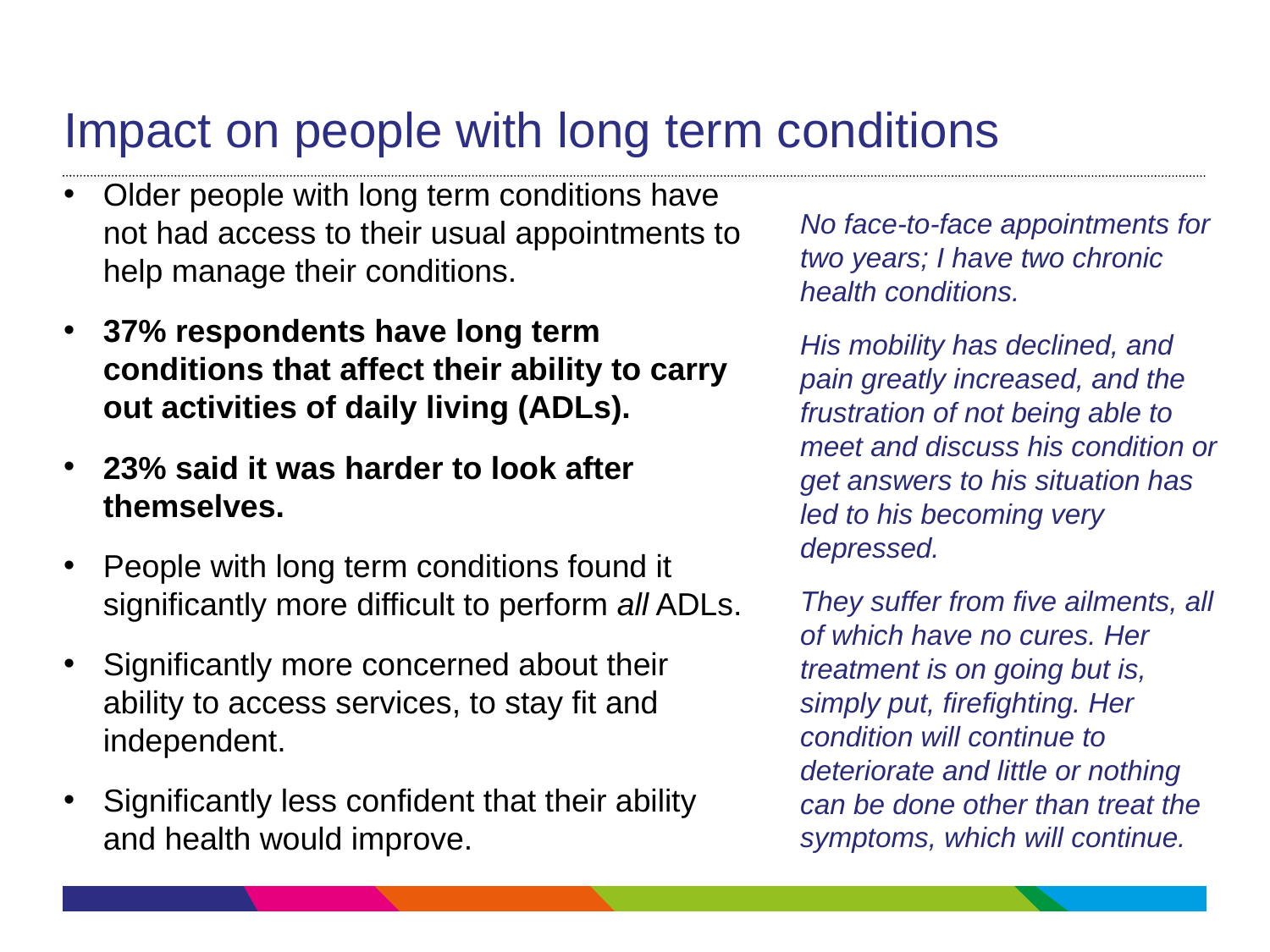

# Impact on people with long term conditions
Older people with long term conditions have not had access to their usual appointments to help manage their conditions.
37% respondents have long term conditions that affect their ability to carry out activities of daily living (ADLs).
23% said it was harder to look after themselves.
People with long term conditions found it significantly more difficult to perform all ADLs.
Significantly more concerned about their ability to access services, to stay fit and independent.
Significantly less confident that their ability and health would improve.
No face-to-face appointments for two years; I have two chronic health conditions.
His mobility has declined, and pain greatly increased, and the frustration of not being able to meet and discuss his condition or get answers to his situation has led to his becoming very depressed.
They suffer from five ailments, all of which have no cures. Her treatment is on going but is, simply put, firefighting. Her condition will continue to deteriorate and little or nothing can be done other than treat the symptoms, which will continue.